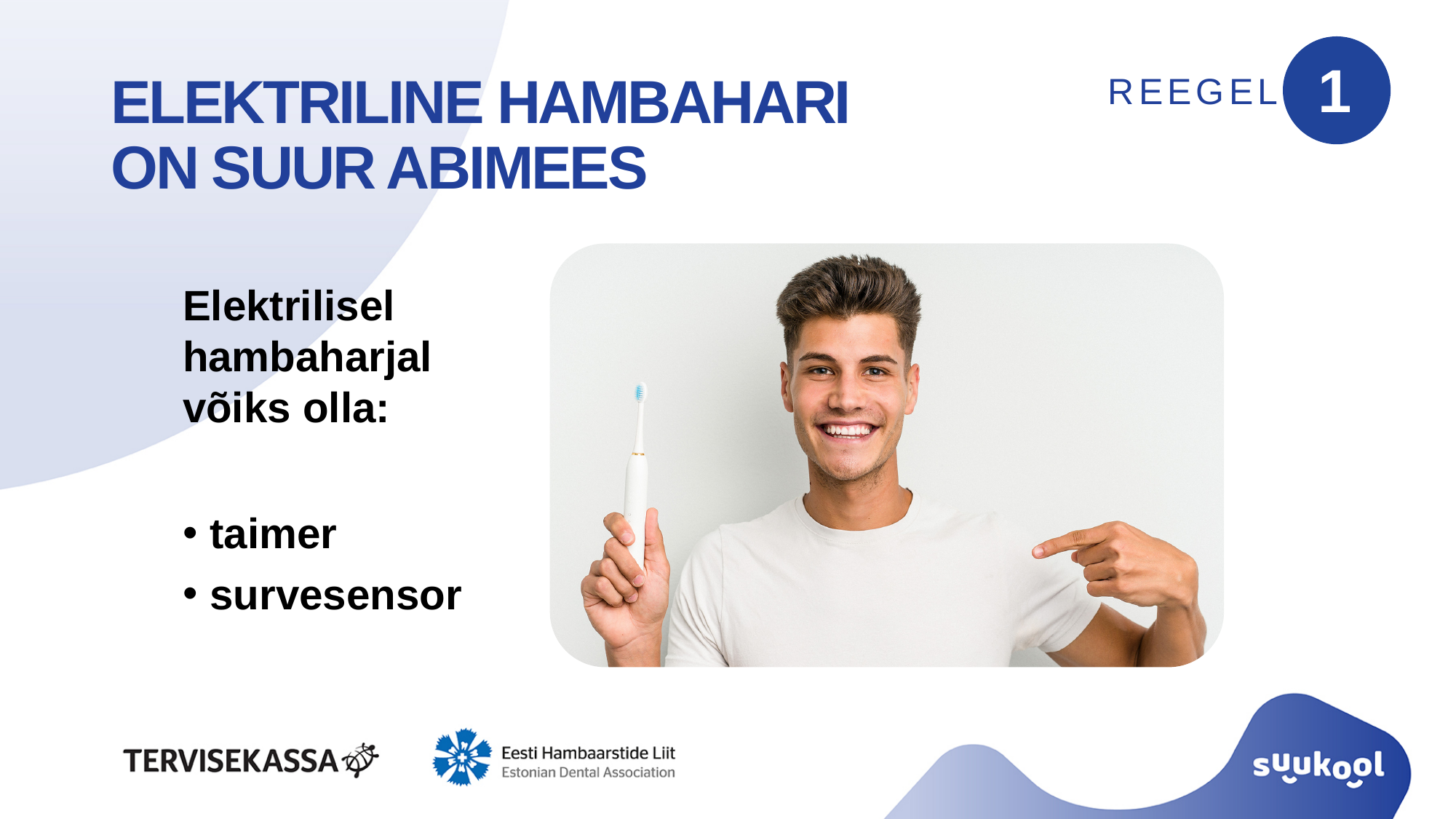

1
1

ELEKTRILINE HAMBAHARI
ON SUUR ABIMEES
REEGEL

Elektrilisel hambaharjal võiks olla:

taimer
survesensor